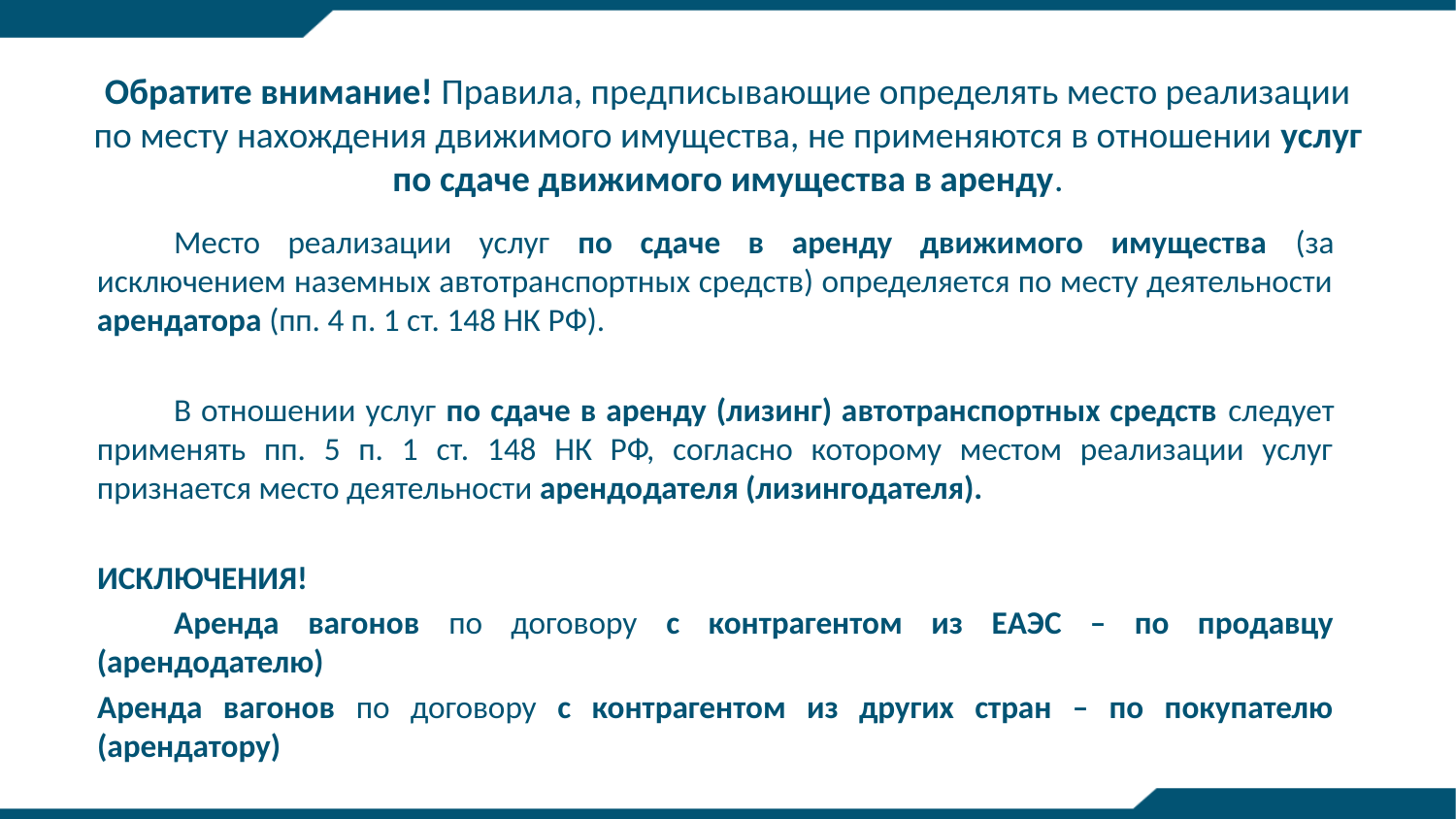

# Обратите внимание! Правила, предписывающие определять место реализации по месту нахождения движимого имущества, не применяются в отношении услуг по сдаче движимого имущества в аренду.

Место реализации услуг по сдаче в аренду движимого имущества (за исключением наземных автотранспортных средств) определяется по месту деятельности арендатора (пп. 4 п. 1 ст. 148 НК РФ).

В отношении услуг по сдаче в аренду (лизинг) автотранспортных средств следует применять пп. 5 п. 1 ст. 148 НК РФ, согласно которому местом реализации услуг признается место деятельности арендодателя (лизингодателя).

ИСКЛЮЧЕНИЯ!
Аренда вагонов по договору с контрагентом из ЕАЭС – по продавцу (арендодателю)
Аренда вагонов по договору с контрагентом из других стран – по покупателю (арендатору)